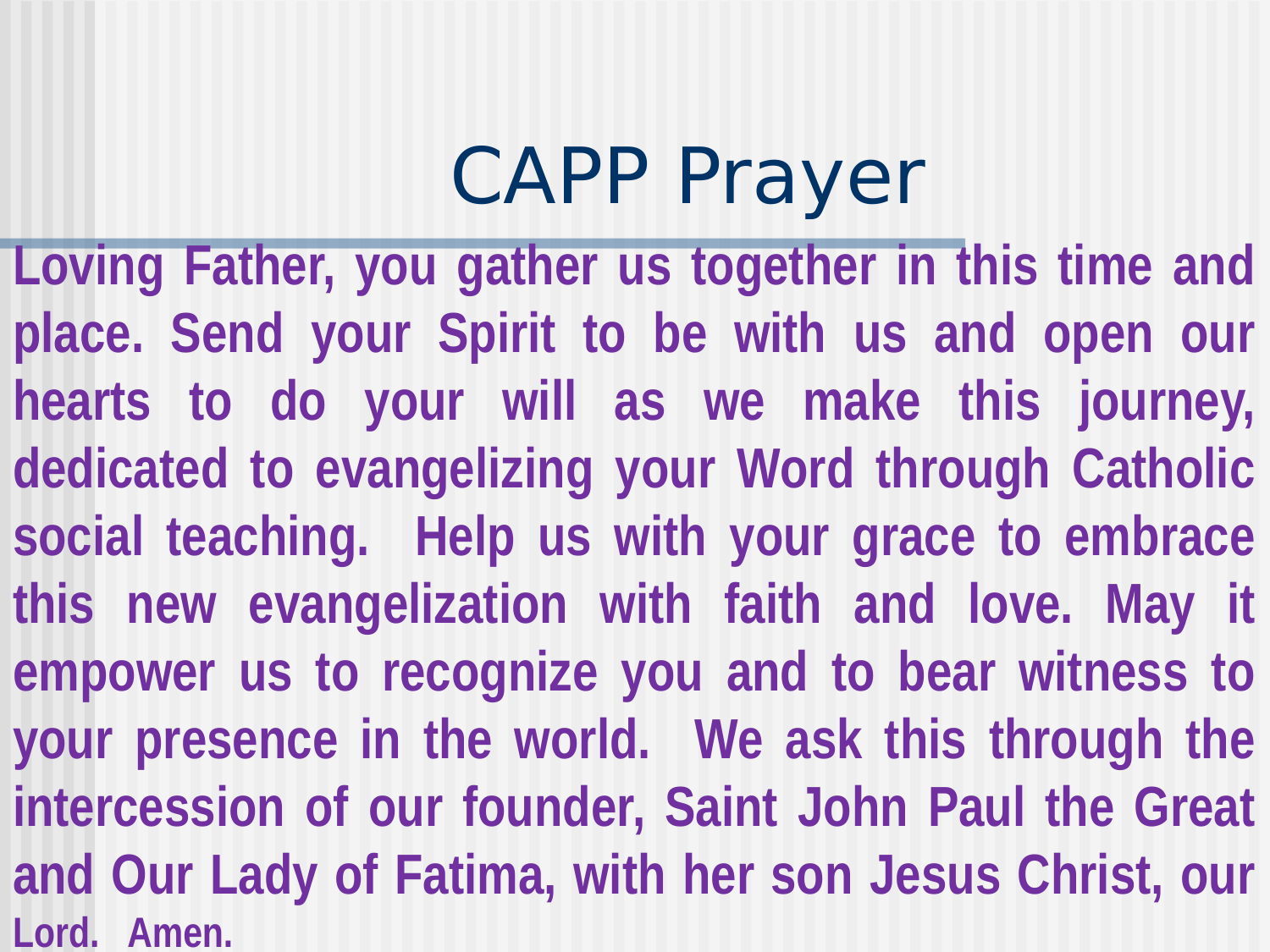

# CAPP Prayer
Loving Father, you gather us together in this time and place. Send your Spirit to be with us and open our hearts to do your will as we make this journey, dedicated to evangelizing your Word through Catholic social teaching.  Help us with your grace to embrace this new evangelization with faith and love. May it empower us to recognize you and to bear witness to your presence in the world.  We ask this through the intercession of our founder, Saint John Paul the Great and Our Lady of Fatima, with her son Jesus Christ, our Lord.   Amen.